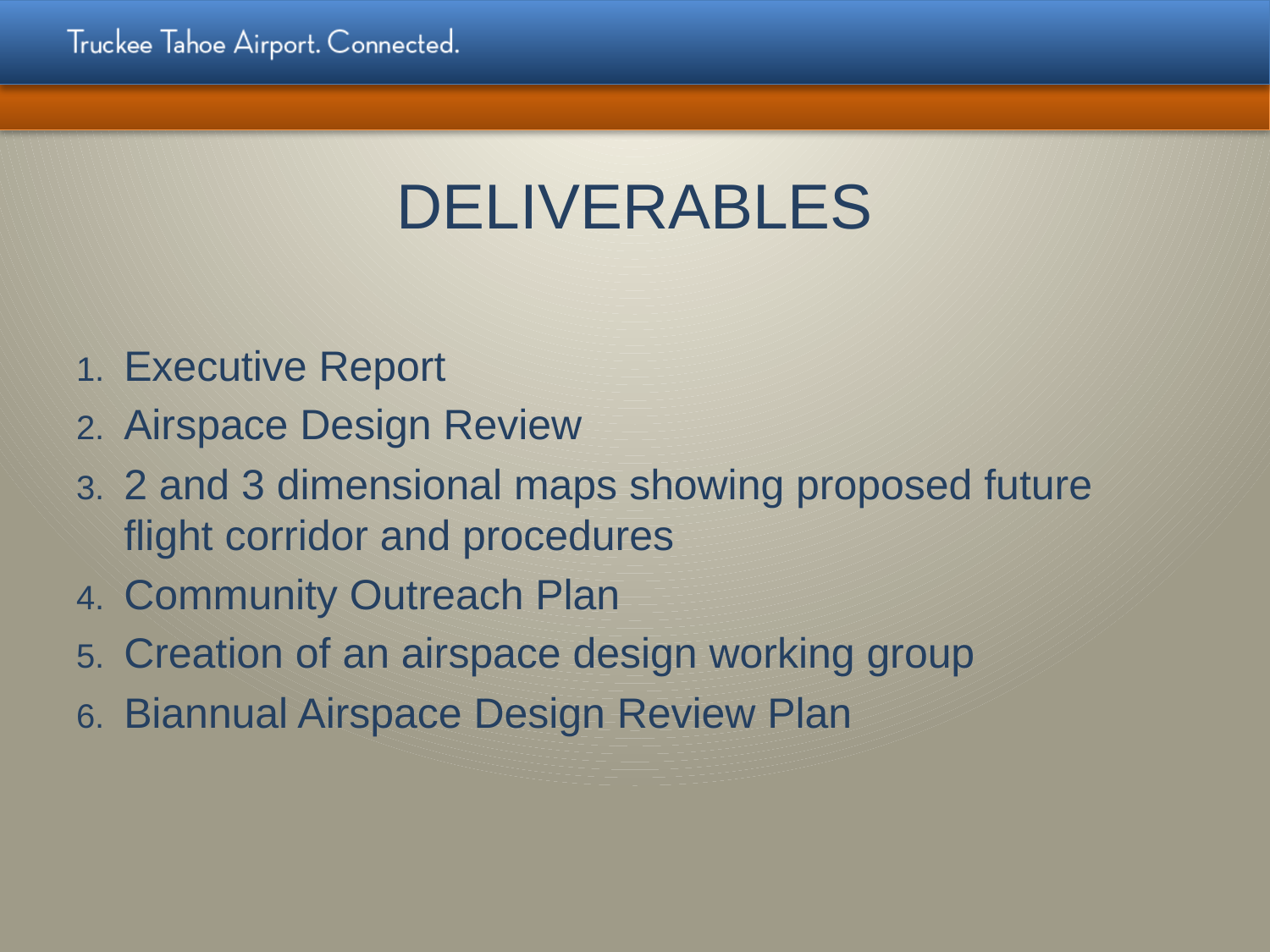

DELIVERABLES

Executive Report
Airspace Design Review
2 and 3 dimensional maps showing proposed future flight corridor and procedures
Community Outreach Plan
Creation of an airspace design working group
Biannual Airspace Design Review Plan